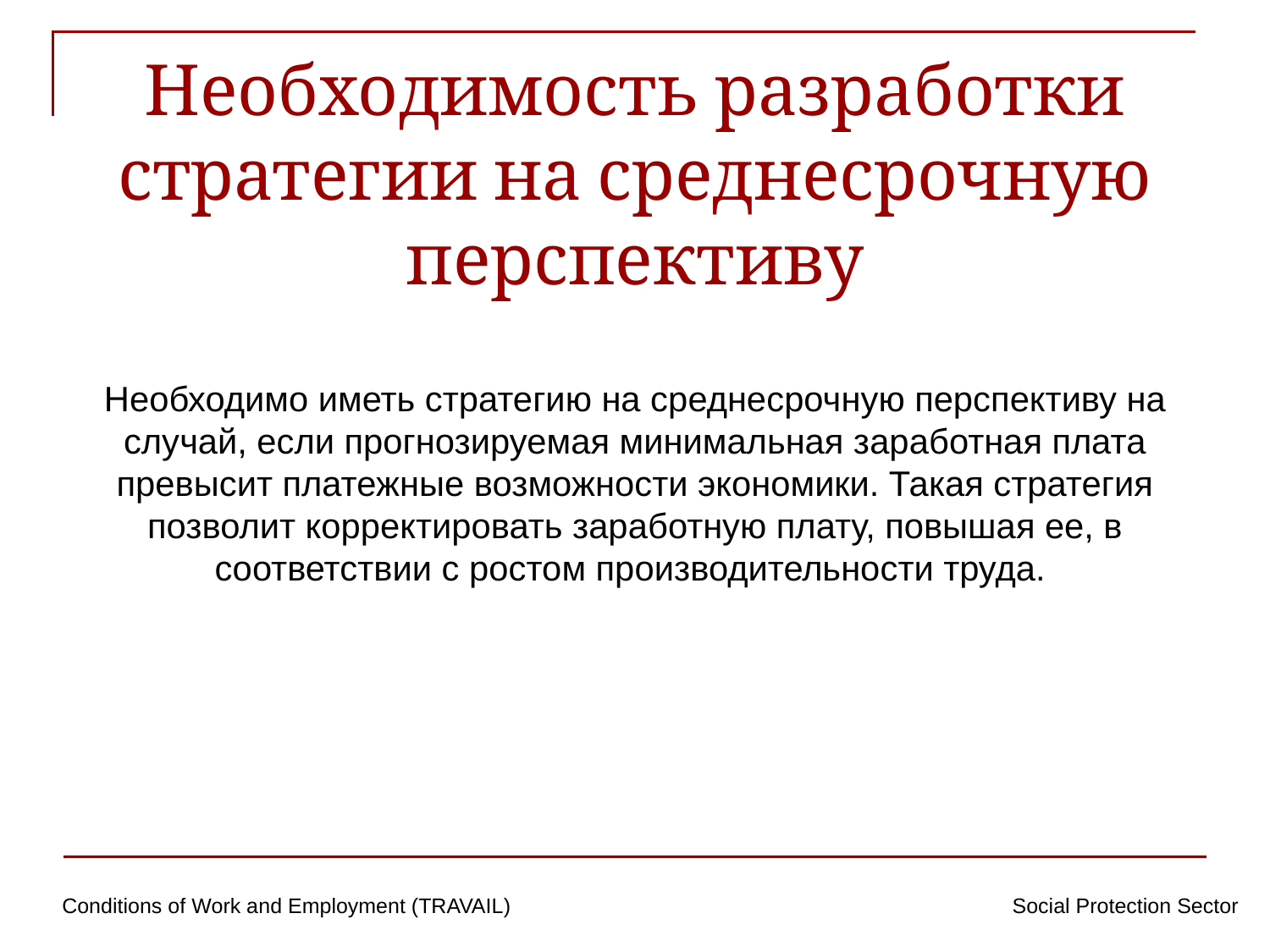

# Необходимость разработки стратегии на среднесрочную перспективу

Необходимо иметь стратегию на среднесрочную перспективу на случай, если прогнозируемая минимальная заработная плата превысит платежные возможности экономики. Такая стратегия позволит корректировать заработную плату, повышая ее, в соответствии с ростом производительности труда.